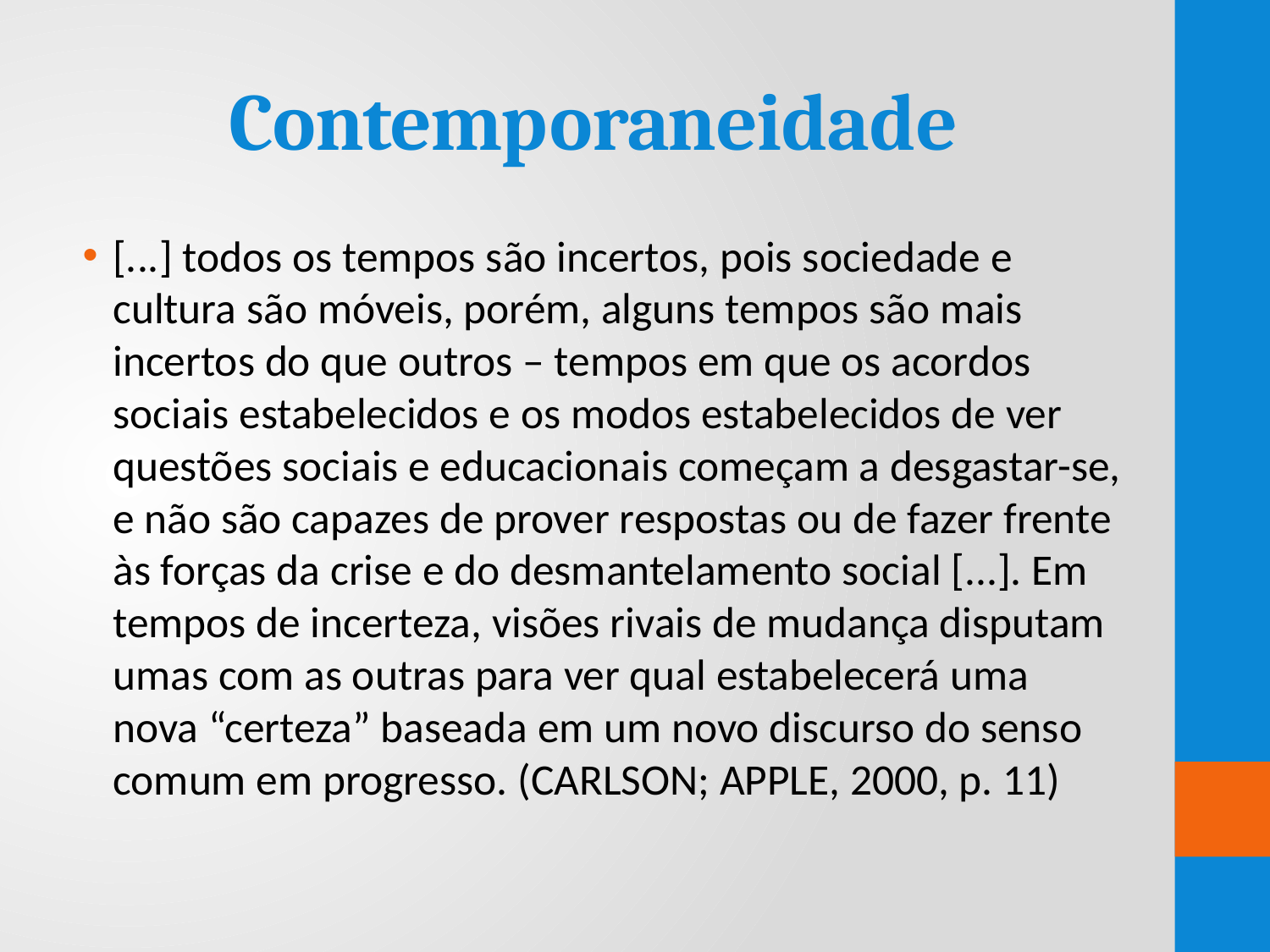

# Contemporaneidade
[...] todos os tempos são incertos, pois sociedade e cultura são móveis, porém, alguns tempos são mais incertos do que outros – tempos em que os acordos sociais estabelecidos e os modos estabelecidos de ver questões sociais e educacionais começam a desgastar-se, e não são capazes de prover respostas ou de fazer frente às forças da crise e do desmantelamento social [...]. Em tempos de incerteza, visões rivais de mudança disputam umas com as outras para ver qual estabelecerá uma nova “certeza” baseada em um novo discurso do senso comum em progresso. (CARLSON; APPLE, 2000, p. 11)